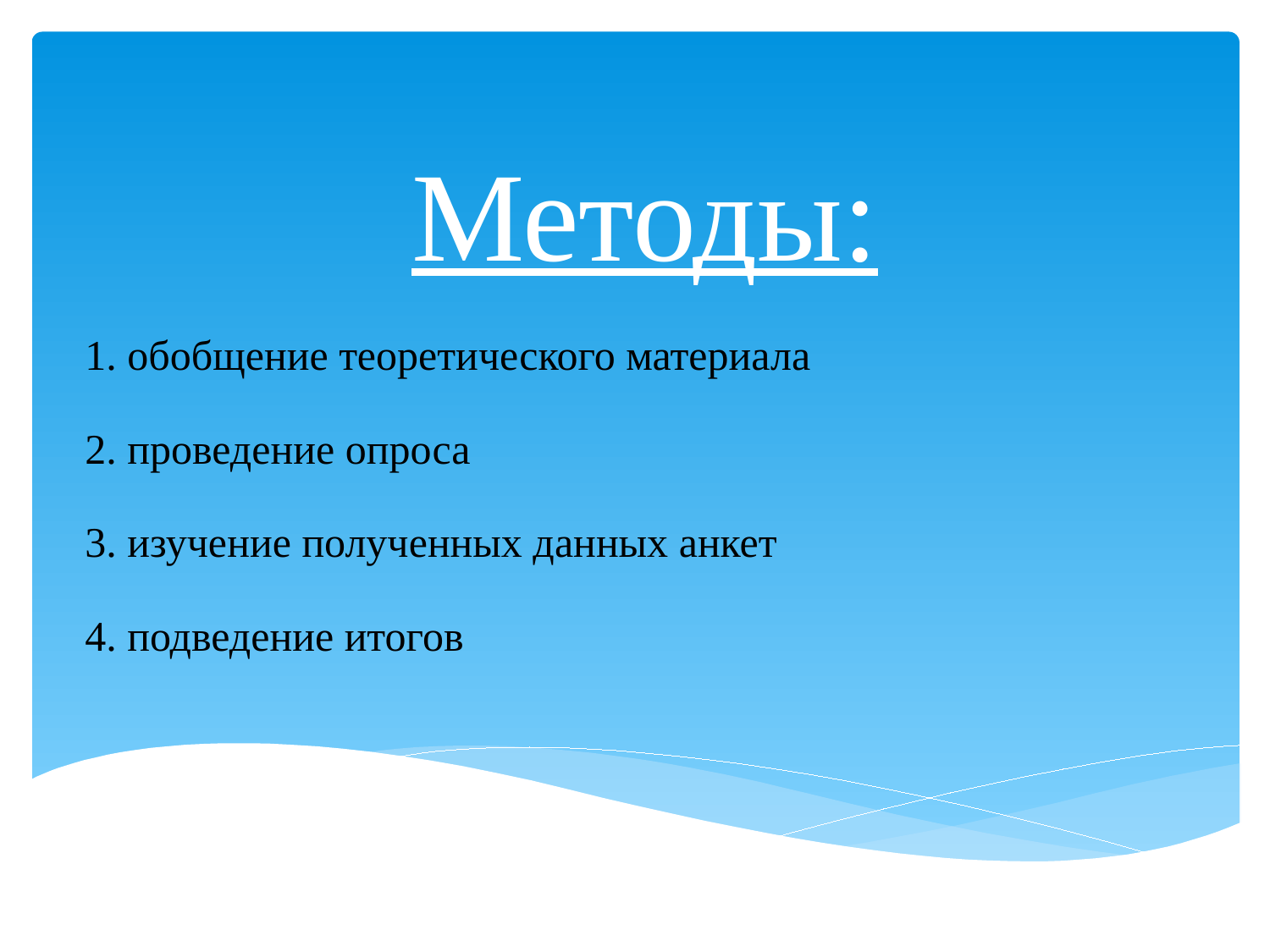

# Методы:
1. обобщение теоретического материала
2. проведение опроса
3. изучение полученных данных анкет
4. подведение итогов